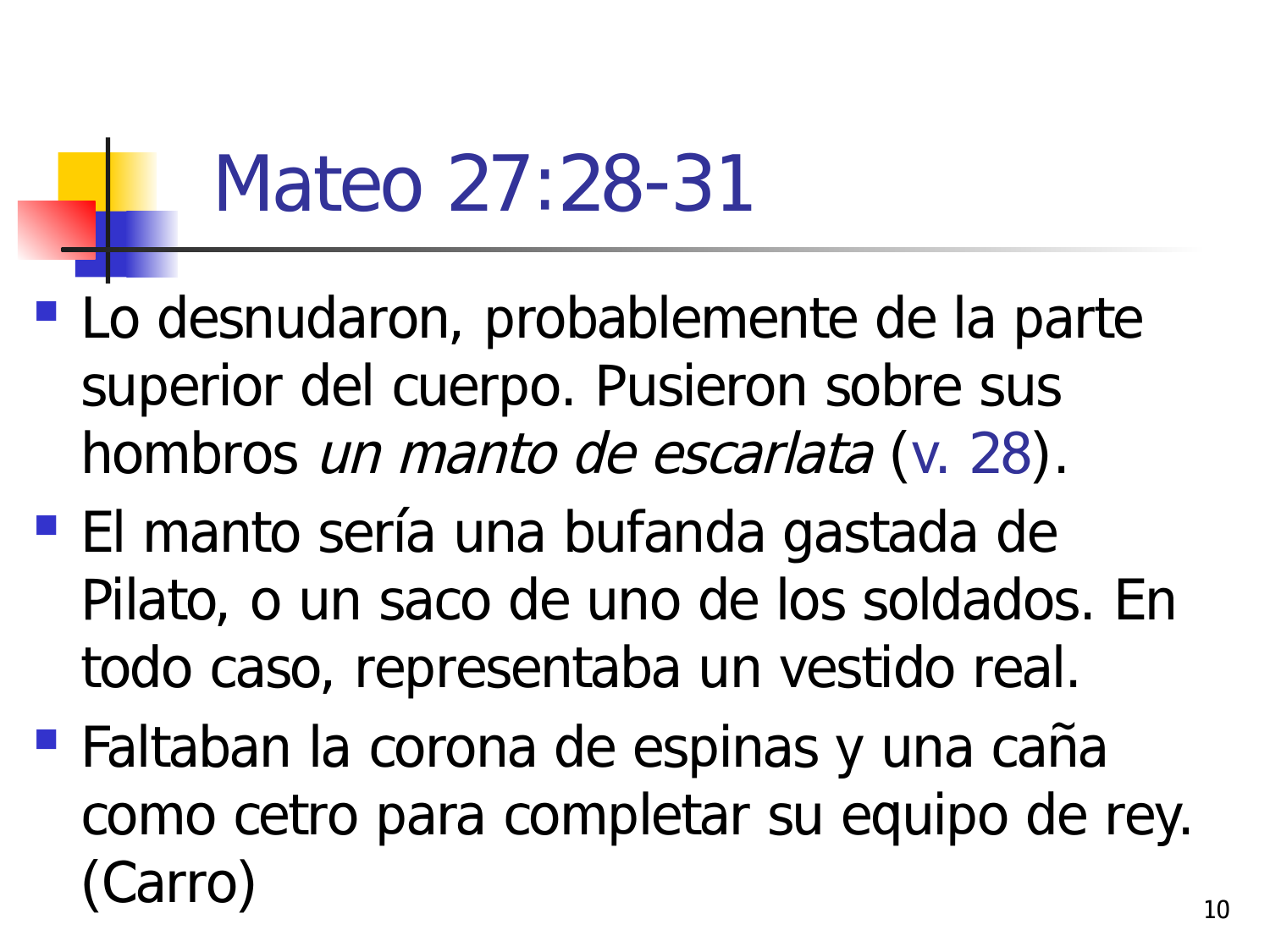

# Mateo 27:28-31
Lo desnudaron, probablemente de la parte superior del cuerpo. Pusieron sobre sus hombros un manto de escarlata (v. 28).
El manto sería una bufanda gastada de Pilato, o un saco de uno de los soldados. En todo caso, representaba un vestido real.
Faltaban la corona de espinas y una caña como cetro para completar su equipo de rey. (Carro)
10